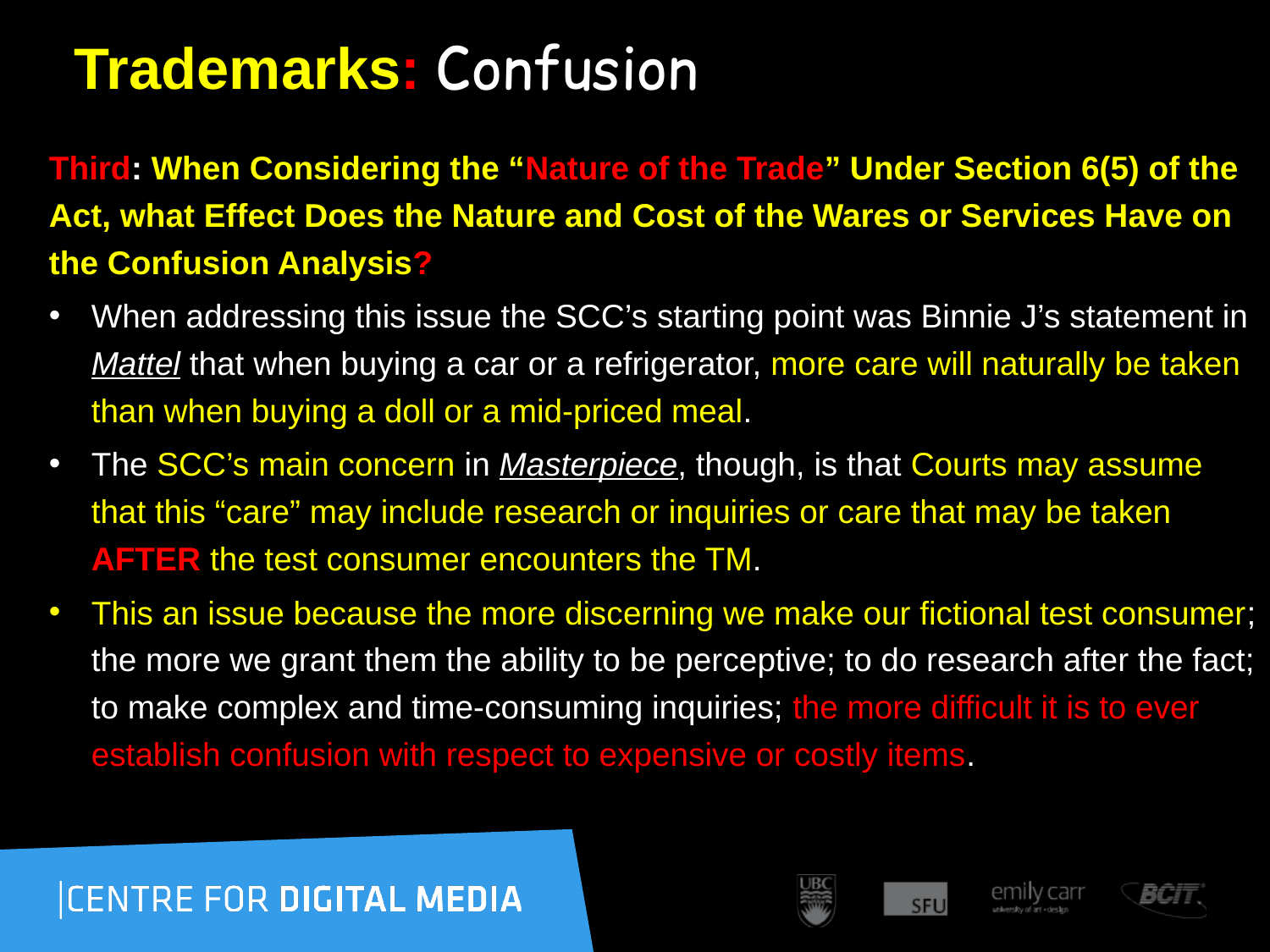

141
# Trademarks: Confusion
Third: When Considering the “Nature of the Trade” Under Section 6(5) of the Act, what Effect Does the Nature and Cost of the Wares or Services Have on the Confusion Analysis?
When addressing this issue the SCC’s starting point was Binnie J’s statement in Mattel that when buying a car or a refrigerator, more care will naturally be taken than when buying a doll or a mid-priced meal.
The SCC’s main concern in Masterpiece, though, is that Courts may assume that this “care” may include research or inquiries or care that may be taken AFTER the test consumer encounters the TM.
This an issue because the more discerning we make our fictional test consumer; the more we grant them the ability to be perceptive; to do research after the fact; to make complex and time-consuming inquiries; the more difficult it is to ever establish confusion with respect to expensive or costly items.